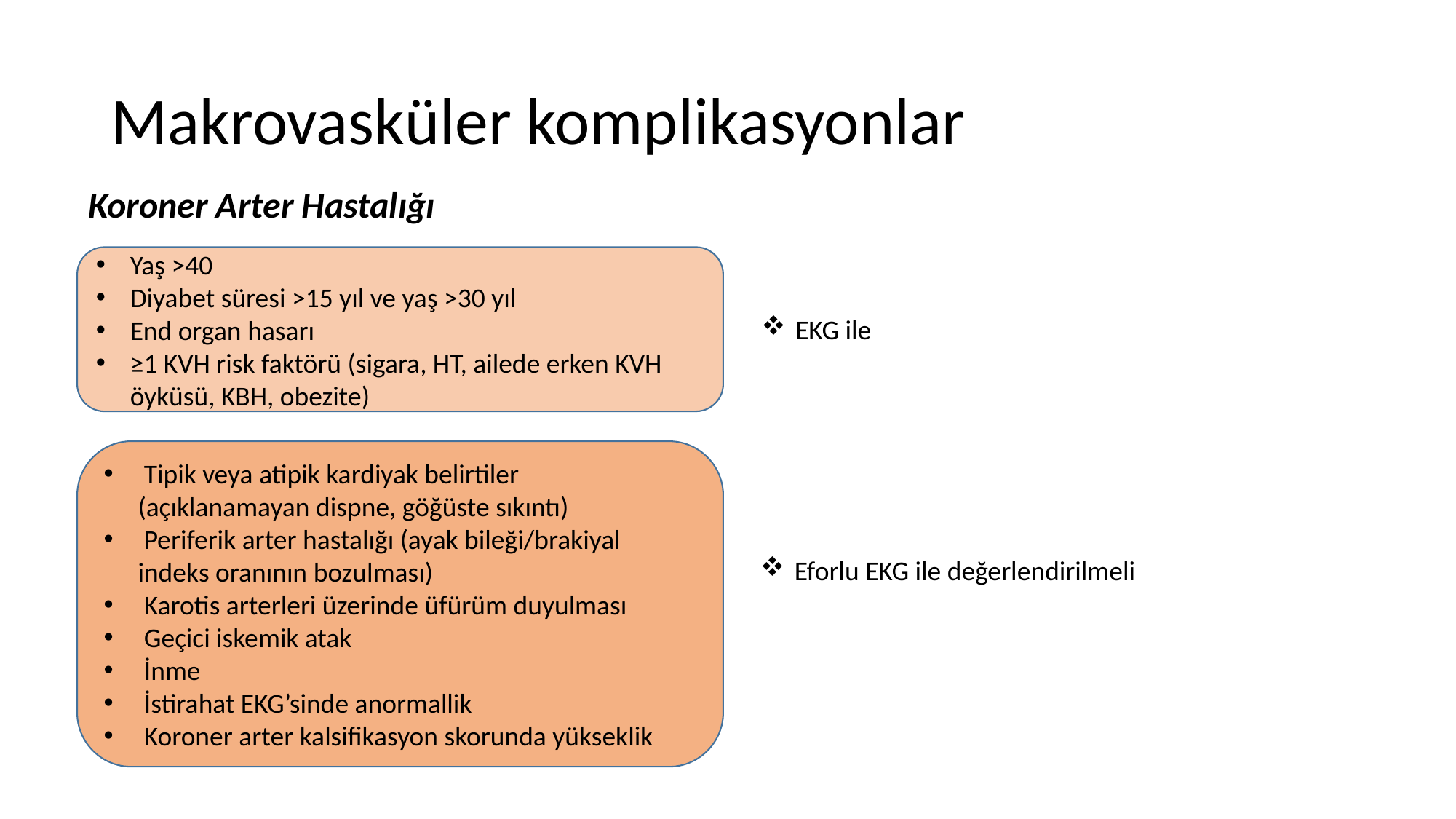

# Makrovasküler komplikasyonlar
Koroner Arter Hastalığı

Yaş >40
Diyabet süresi >15 yıl ve yaş >30 yıl
End organ hasarı
≥1 KVH risk faktörü (sigara, HT, ailede erken KVH öyküsü, KBH, obezite)
EKG ile
 Tipik veya atipik kardiyak belirtiler (açıklanamayan dispne, göğüste sıkıntı)
 Periferik arter hastalığı (ayak bileği/brakiyal indeks oranının bozulması)
 Karotis arterleri üzerinde üfürüm duyulması
 Geçici iskemik atak
 İnme
 İstirahat EKG’sinde anormallik
 Koroner arter kalsifikasyon skorunda yükseklik
Eforlu EKG ile değerlendirilmeli